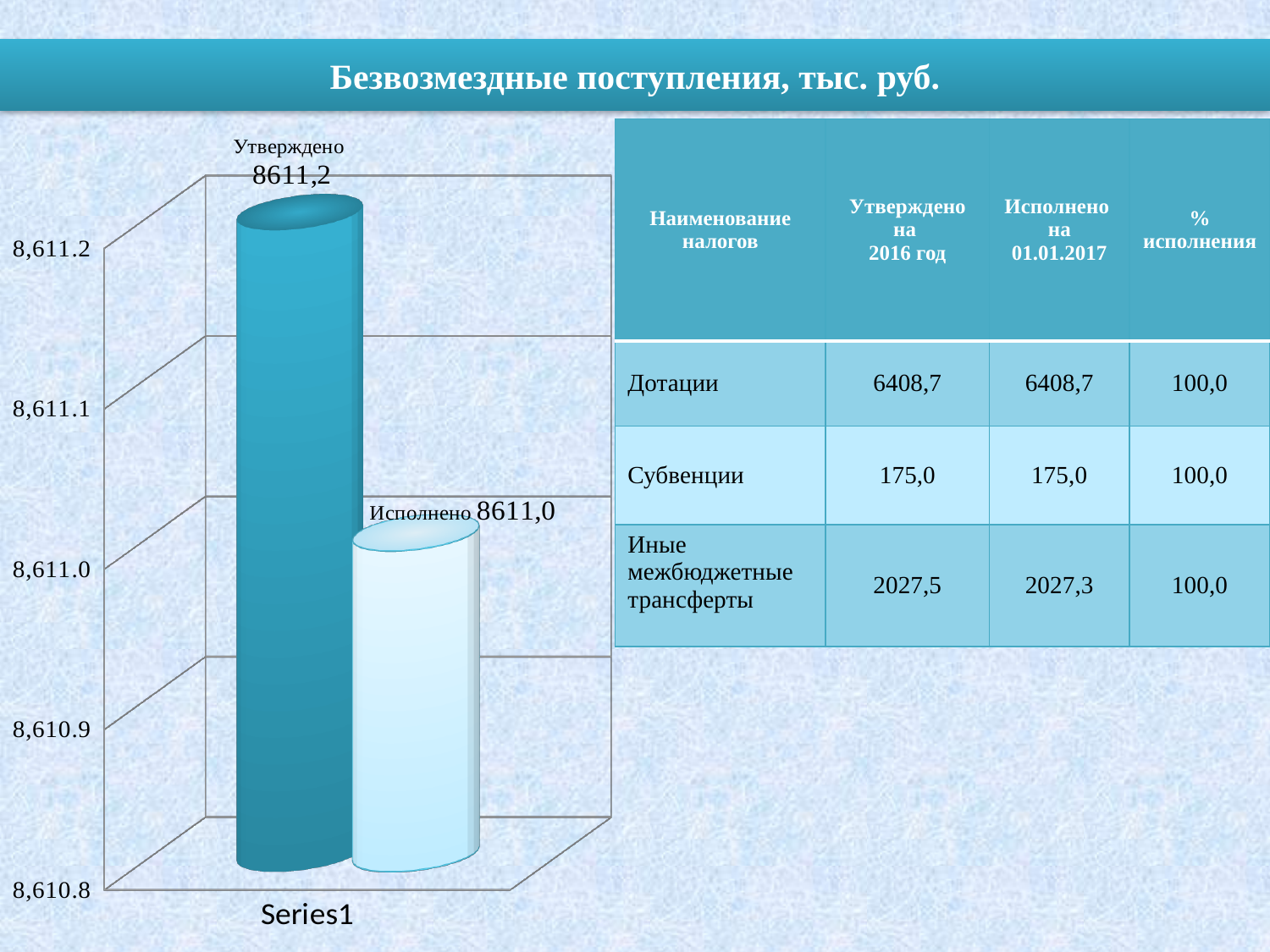

# Безвозмездные поступления, тыс. руб.
| Наименование налогов | Утверждено на 2016 год | Исполнено на 01.01.2017 | % исполнения |
| --- | --- | --- | --- |
| Дотации | 6408,7 | 6408,7 | 100,0 |
| Субвенции | 175,0 | 175,0 | 100,0 |
| Иные межбюджетные трансферты | 2027,5 | 2027,3 | 100,0 |

[unsupported chart]